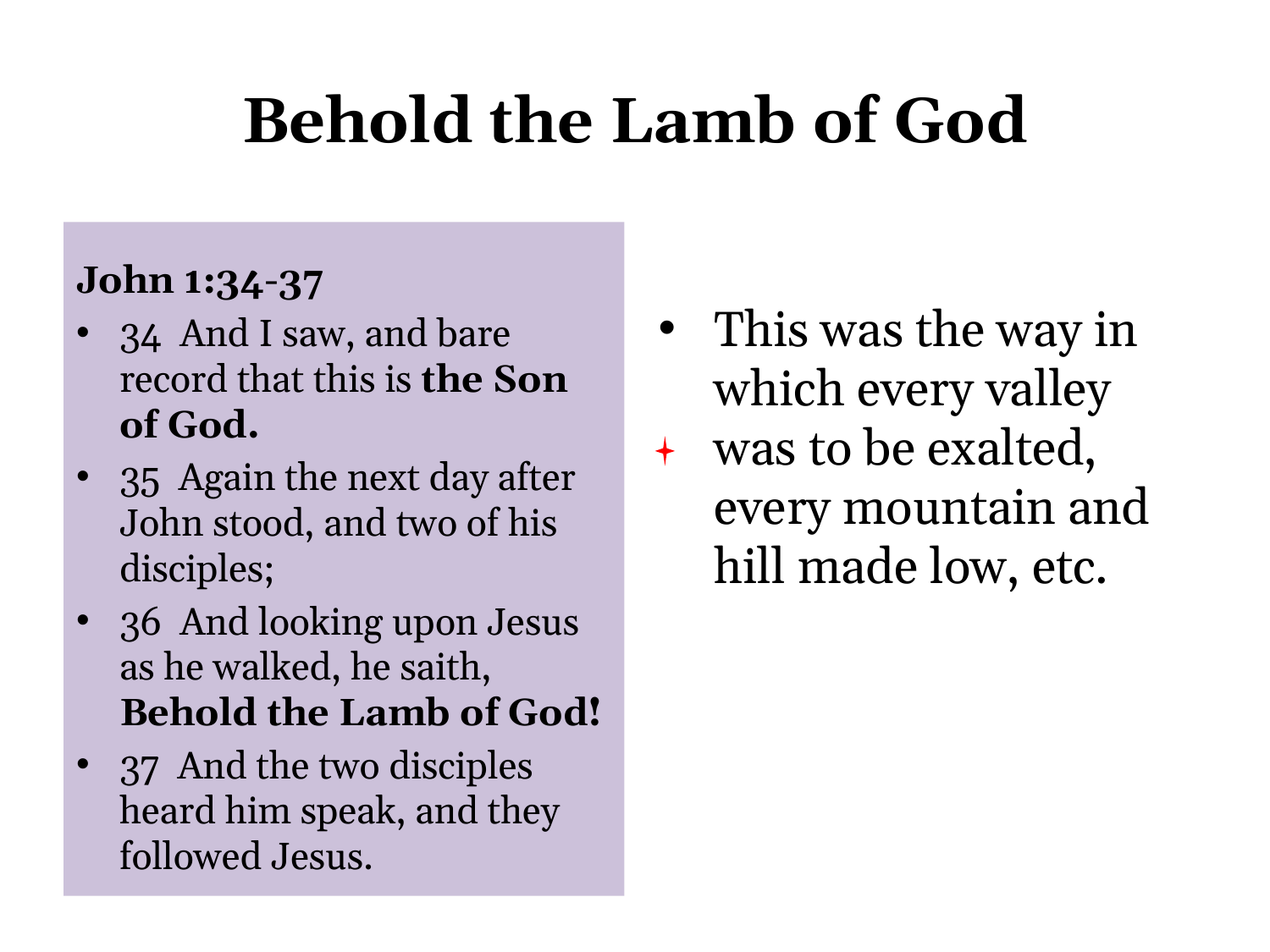

# Behold the Lamb of God

John 1:34-37
34  And I saw, and bare record that this is the Son of God.
35  Again the next day after John stood, and two of his disciples;
36  And looking upon Jesus as he walked, he saith, Behold the Lamb of God!
37  And the two disciples heard him speak, and they followed Jesus.

This was the way in which every valley was to be exalted, every mountain and hill made low, etc.